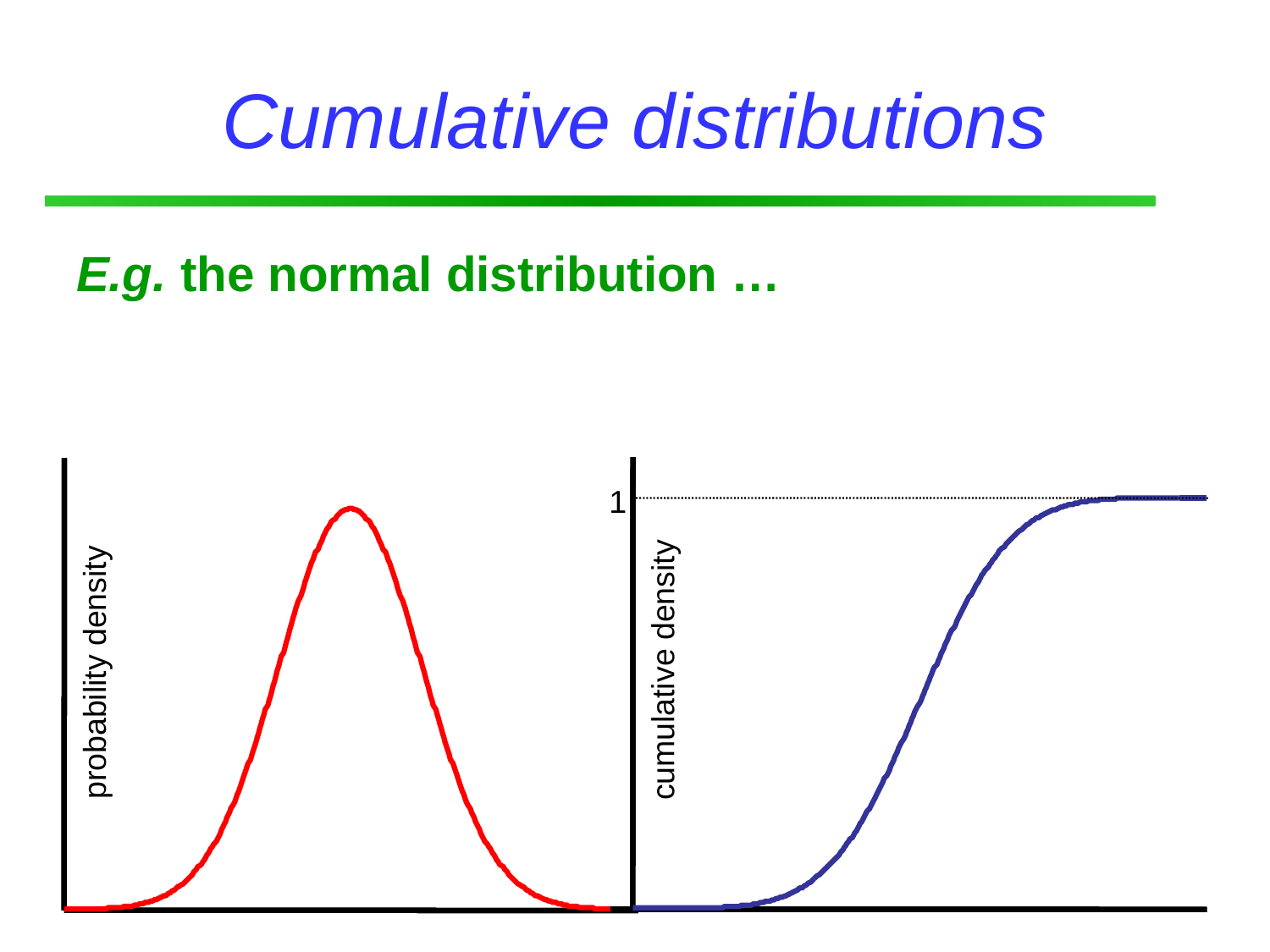

# Cumulative distributions
E.g. the normal distribution …

cumulative density

1

probability density